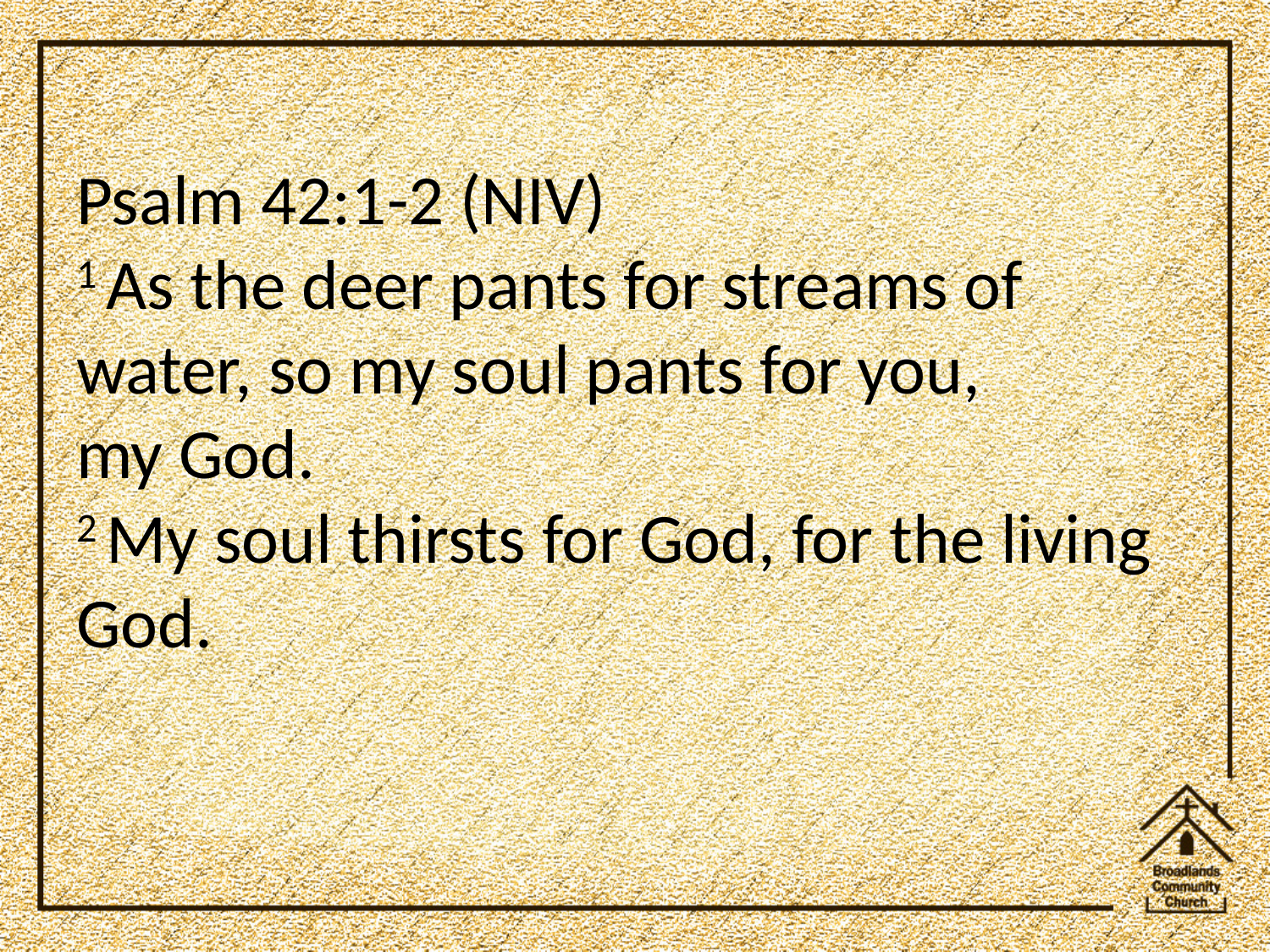

Psalm 42:1-2 (NIV)
1 As the deer pants for streams of water, so my soul pants for you,
my God.
2 My soul thirsts for God, for the living God.